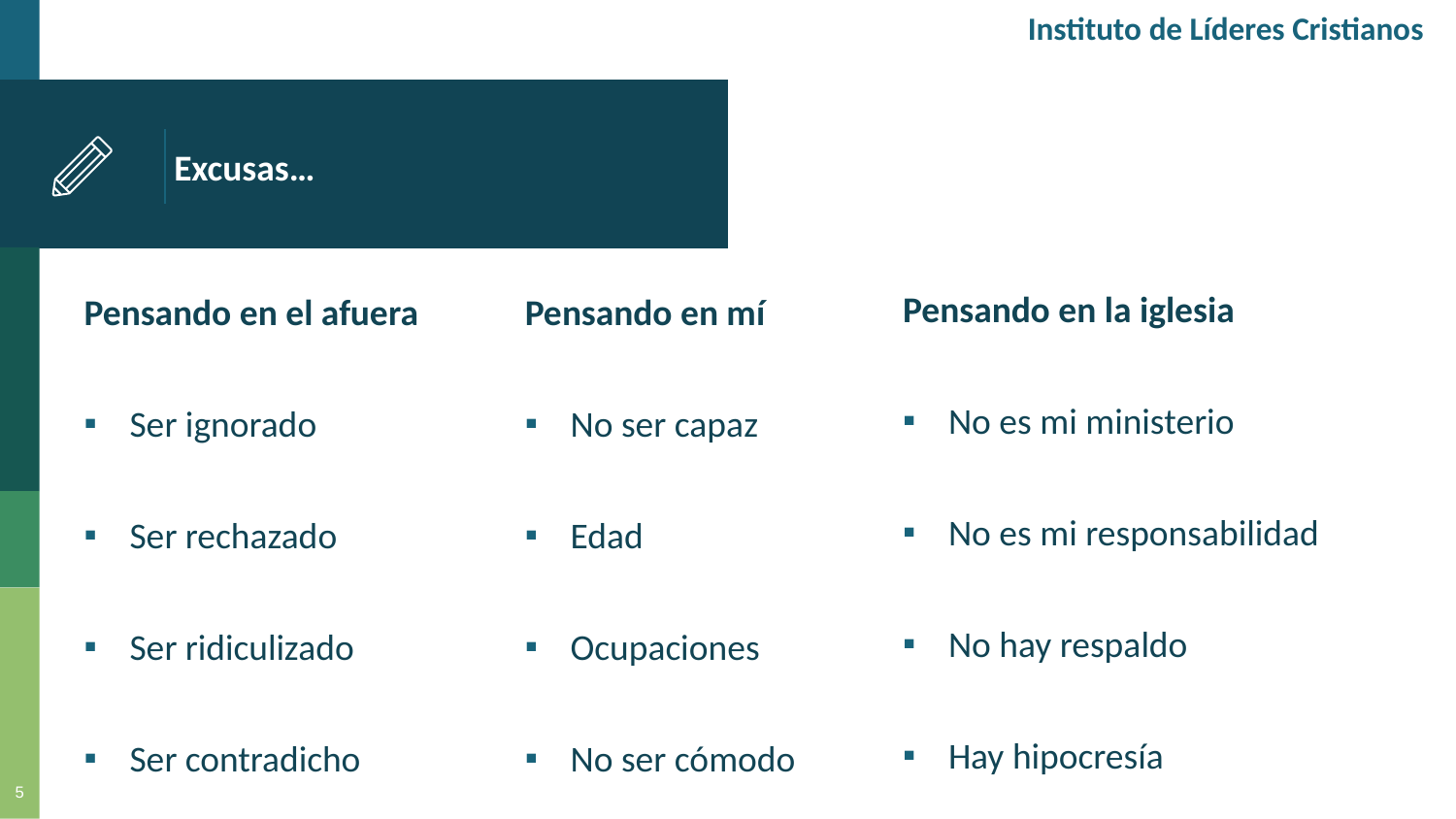

Instituto de Líderes Cristianos

# Excusas…

Pensando en la iglesia

No es mi ministerio

No es mi responsabilidad

No hay respaldo

Hay hipocresía
Pensando en el afuera

Ser ignorado

Ser rechazado

Ser ridiculizado

Ser contradicho
Pensando en mí

No ser capaz

Edad

Ocupaciones

No ser cómodo

5